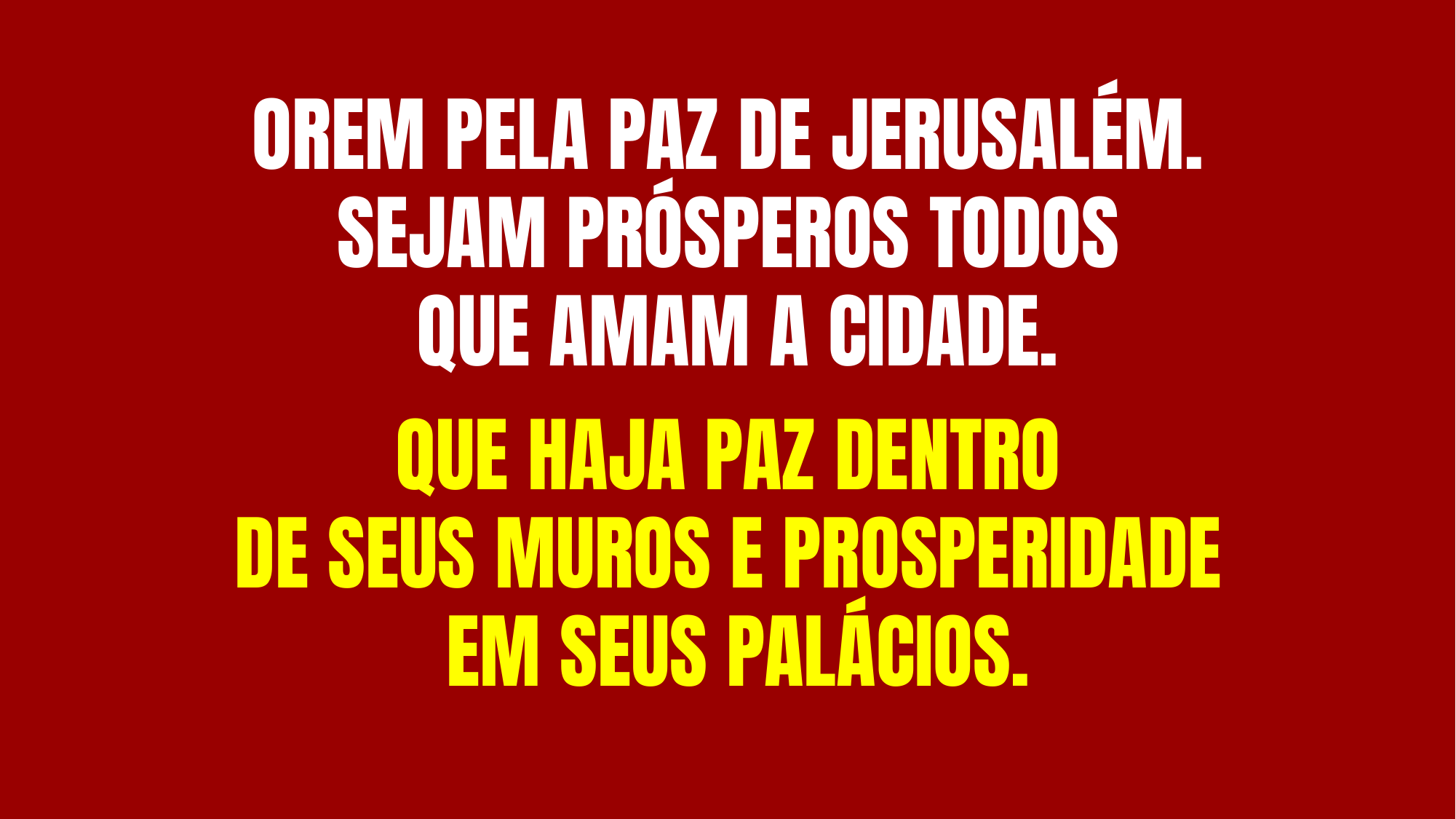

OREM PELA PAZ DE JERUSALÉM.
SEJAM PRÓSPEROS TODOS
QUE AMAM A CIDADE.

QUE HAJA PAZ DENTRO
DE SEUS MUROS E PROSPERIDADE
EM SEUS PALÁCIOS.